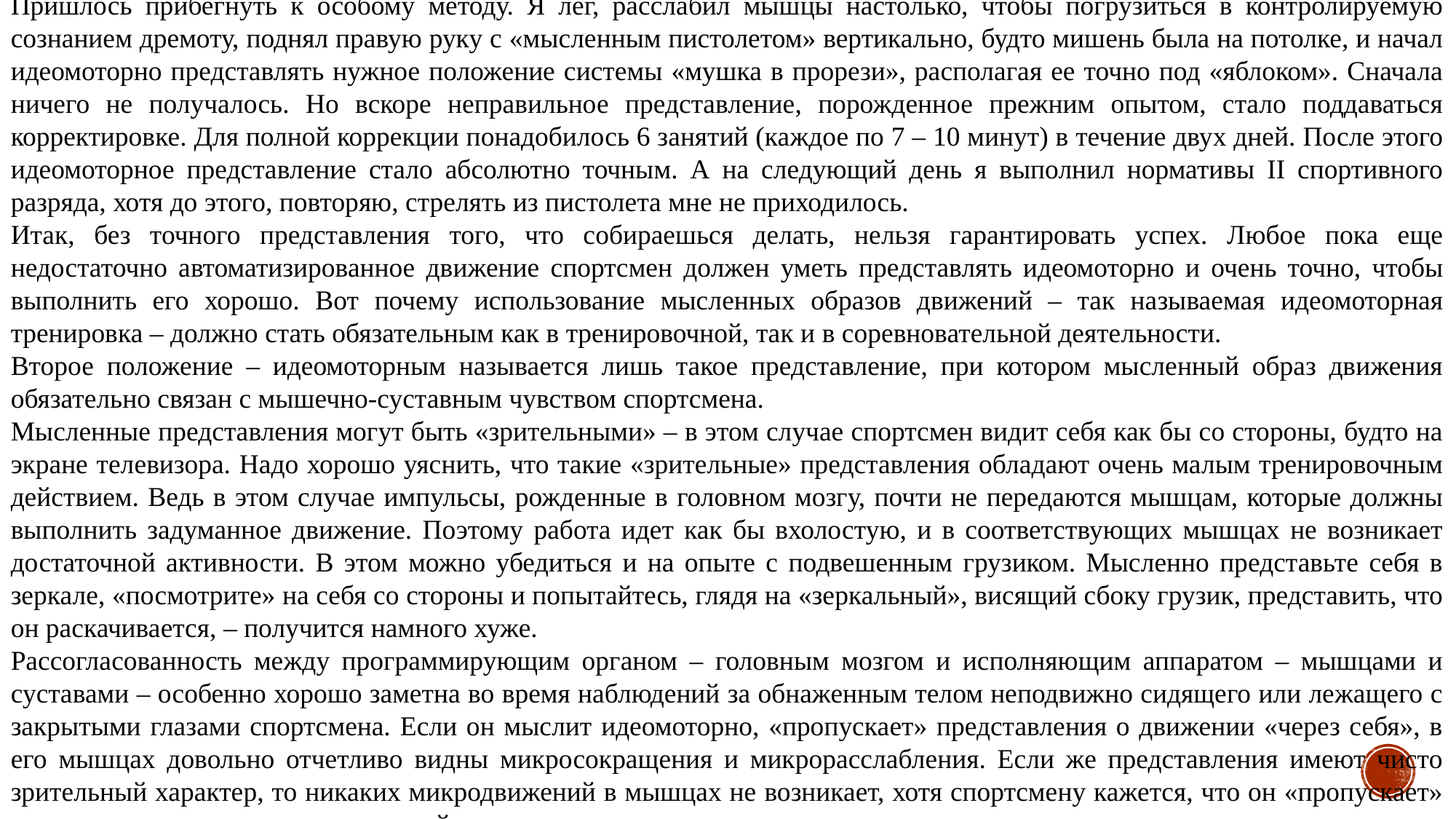

Пришлось прибегнуть к особому методу. Я лег, расслабил мышцы настолько, чтобы погрузиться в контролируемую сознанием дремоту, поднял правую руку с «мысленным пистолетом» вертикально, будто мишень была на потолке, и начал идеомоторно представлять нужное положение системы «мушка в прорези», располагая ее точно под «яблоком». Сначала ничего не получалось. Но вскоре неправильное представление, порожденное прежним опытом, стало поддаваться корректировке. Для полной коррекции понадобилось 6 занятий (каждое по 7 – 10 минут) в течение двух дней. После этого идеомоторное представление стало абсолютно точным. А на следующий день я выполнил нормативы II спортивного разряда, хотя до этого, повторяю, стрелять из пистолета мне не приходилось.
Итак, без точного представления того, что собираешься делать, нельзя гарантировать успех. Любое пока еще недостаточно автоматизированное движение спортсмен должен уметь представлять идеомоторно и очень точно, чтобы выполнить его хорошо. Вот почему использование мысленных образов движений – так называемая идеомоторная тренировка – должно стать обязательным как в тренировочной, так и в соревновательной деятельности.
Второе положение – идеомоторным называется лишь такое представление, при котором мысленный образ движения обязательно связан с мышечно-суставным чувством спортсмена.
Мысленные представления могут быть «зрительными» – в этом случае спортсмен видит себя как бы со стороны, будто на экране телевизора. Надо хорошо уяснить, что такие «зрительные» представления обладают очень малым тренировочным действием. Ведь в этом случае импульсы, рожденные в головном мозгу, почти не передаются мышцам, которые должны выполнить задуманное движение. Поэтому работа идет как бы вхолостую, и в соответствующих мышцах не возникает достаточной активности. В этом можно убедиться и на опыте с подвешенным грузиком. Мысленно представьте себя в зеркале, «посмотрите» на себя со стороны и попытайтесь, глядя на «зеркальный», висящий сбоку грузик, представить, что он раскачивается, – получится намного хуже.
Рассогласованность между программирующим органом – головным мозгом и исполняющим аппаратом – мышцами и суставами – особенно хорошо заметна во время наблюдений за обнаженным телом неподвижно сидящего или лежащего с закрытыми глазами спортсмена. Если он мыслит идеомоторно, «пропускает» представления о движении «через себя», в его мышцах довольно отчетливо видны микросокращения и микрорасслабления. Если же представления имеют чисто зрительный характер, то никаких микродвижений в мышцах не возникает, хотя спортсмену кажется, что он «пропускает» мысленные представления через свой организм.